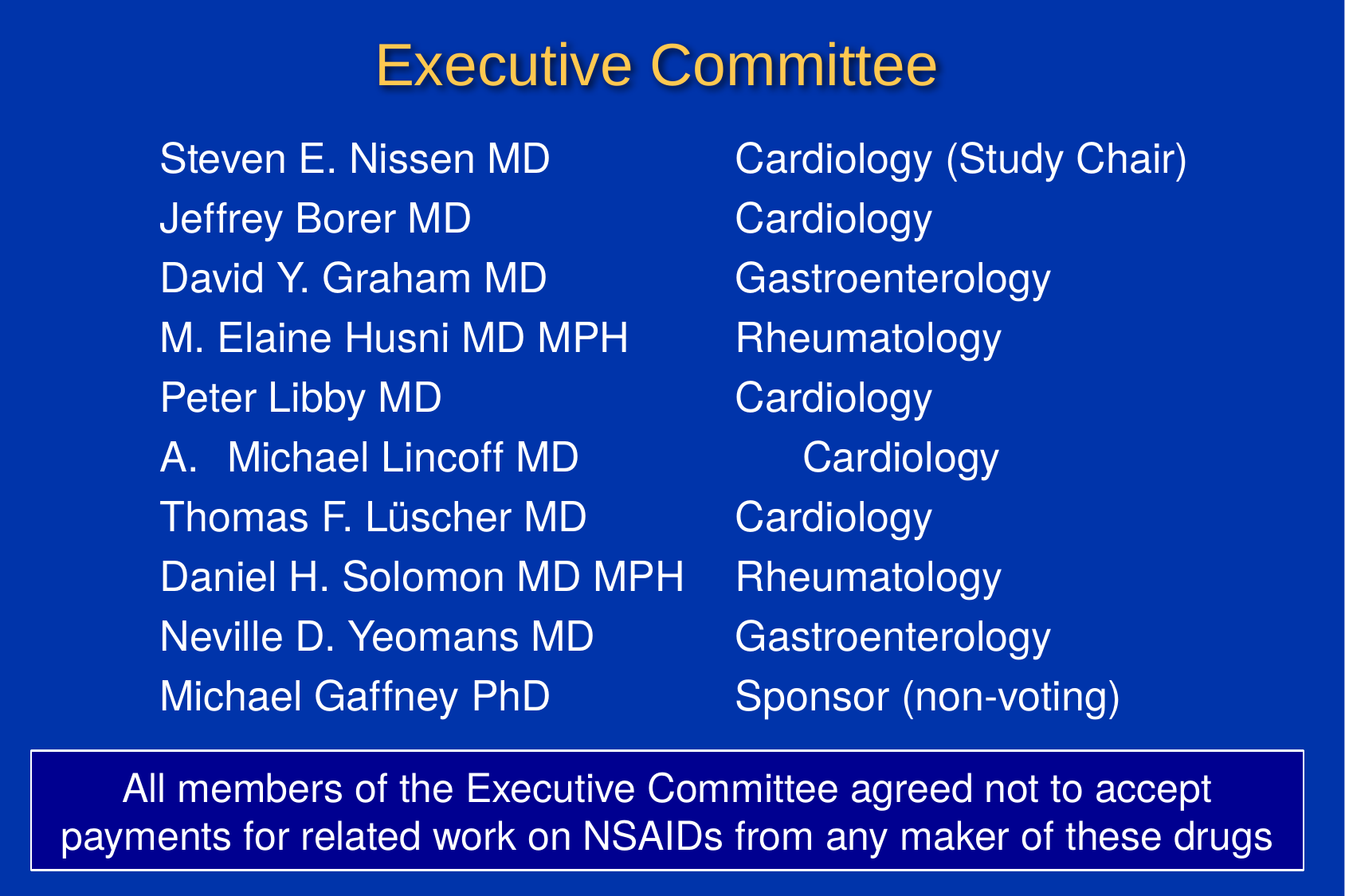

# Executive Committee
Steven E. Nissen MD  	Cardiology (Study Chair)
Jeffrey Borer MD 	Cardiology
David Y. Graham MD 	Gastroenterology
M. Elaine Husni MD MPH 	Rheumatology
Peter Libby MD 	Cardiology
Michael Lincoff MD 	Cardiology
Thomas F. Lüscher MD	Cardiology
Daniel H. Solomon MD MPH 	Rheumatology
Neville D. Yeomans MD 	Gastroenterology
Michael Gaffney PhD	Sponsor (non-voting)
All members of the Executive Committee agreed not to accept payments for related work on NSAIDs from any maker of these drugs